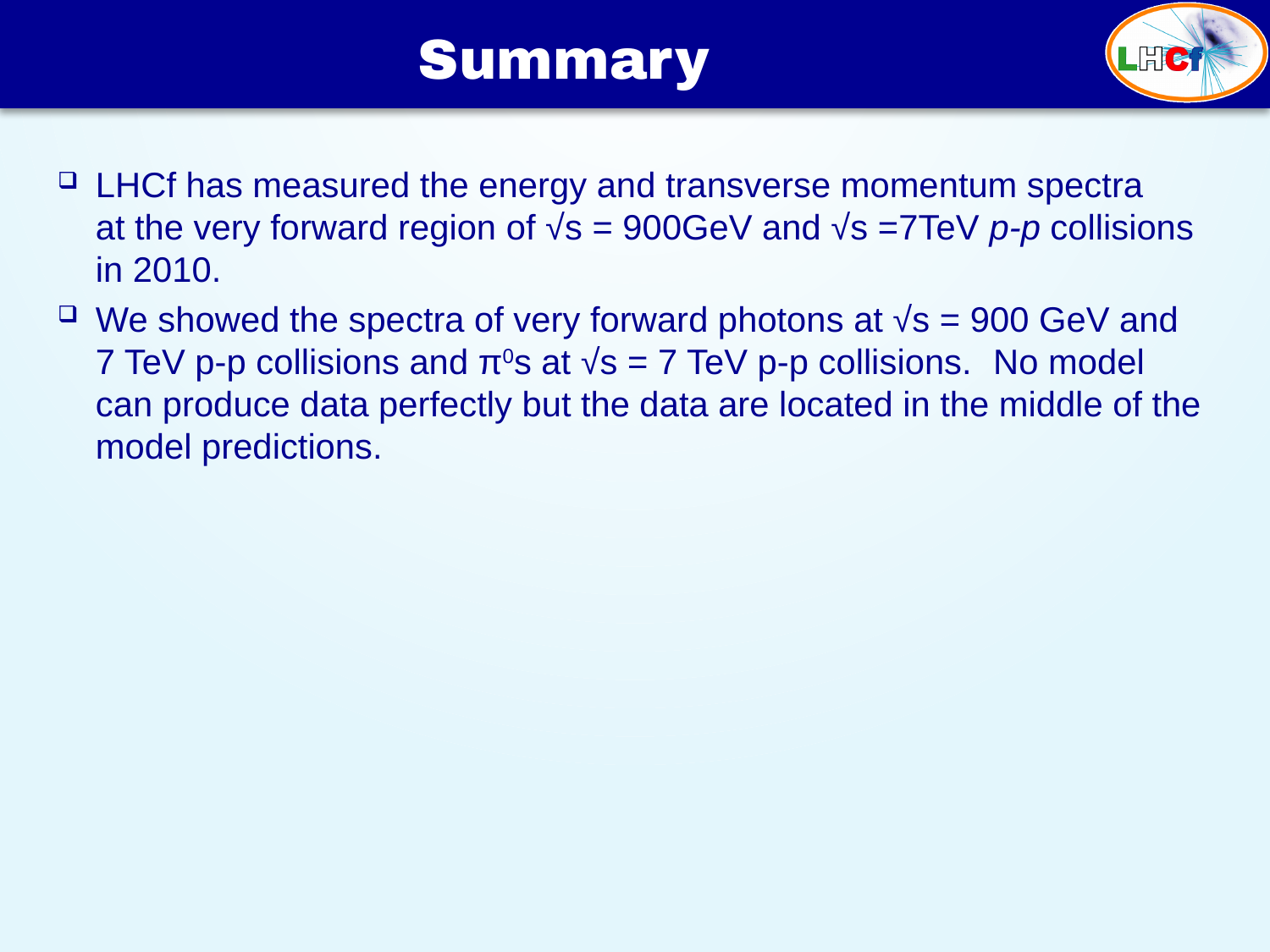

# Summary
LHCf has measured the energy and transverse momentum spectra
at the very forward region of √s = 900GeV and √s =7TeV p-p collisions in 2010.
We showed the spectra of very forward photons at √s = 900 GeV and
7 TeV p-p collisions and π0s at √s = 7 TeV p-p collisions.   No model can produce data perfectly but the data are located in the middle of the model predictions.